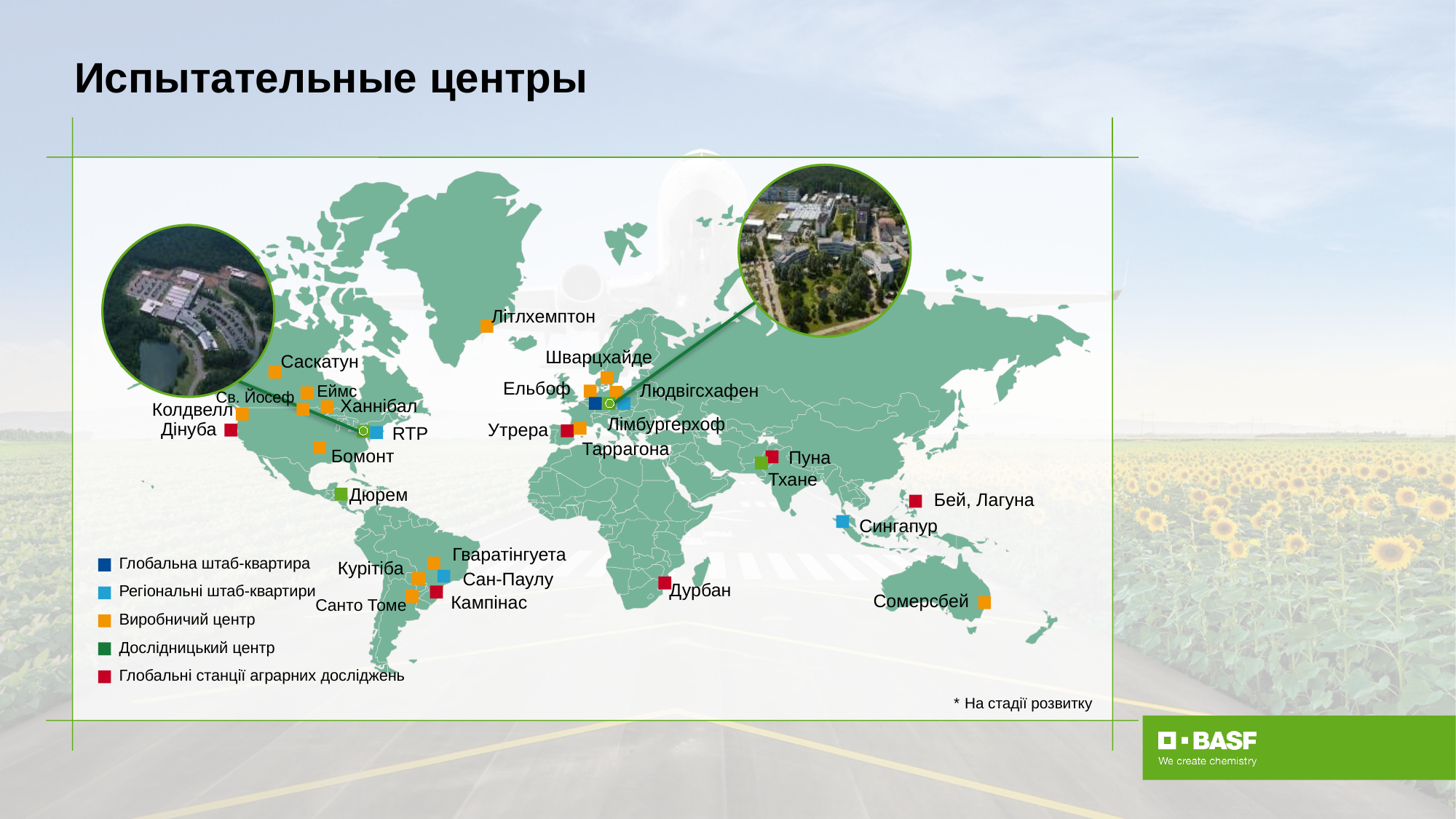

# Испытательные центры

Шварцхайде

Ельбоф
Людвігсхафен

Ханнібал

Лімбургерхоф
Дінуба
Утрера

RTP

Таррагона

Бомонт
Пуна

Бей, Лагуна

Сингапур

Гваратінгуета
Глобальна штаб-квартира

Сан-Паулу

Регіональні штаб-квартири

Кампінас
Виробничий центр

Дослідницький центр

Глобальні станції аграрних досліджень

Літлхемптон

Саскатун

Еймс

Св. Йосеф
Колдвелл

Тхане
Дюрем

Курітіба

Дурбан
Сомерсбей

Санто Томе

* На стадії розвитку